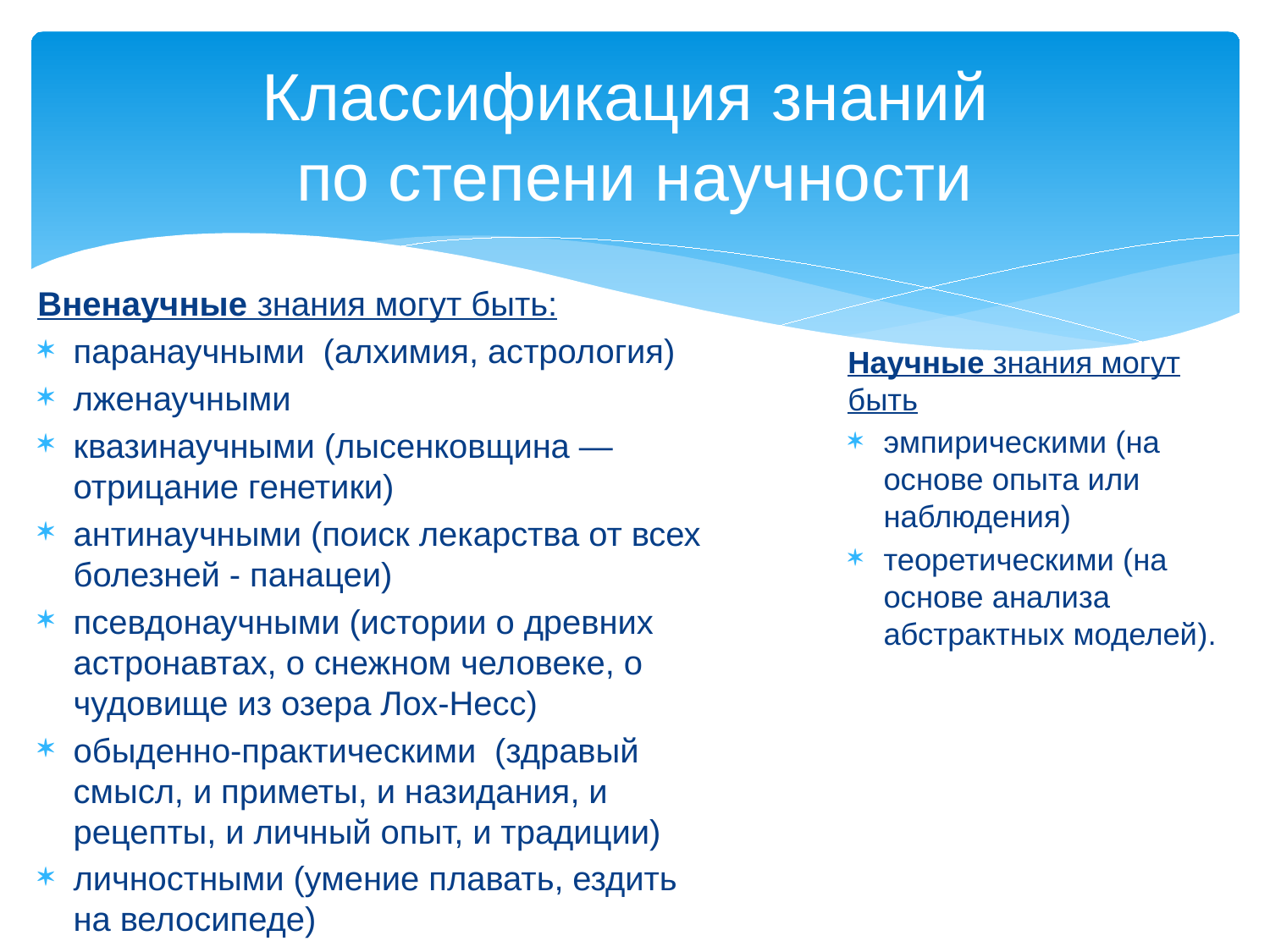

# Классификация знаний по степени научности
Вненаучные знания могут быть:
паранаучными  (алхимия, астрология)
лженаучными
квазинаучными (лысенковщина — отрицание генетики)
антинаучными (поиск лекарства от всех болезней - панацеи)
псевдонаучными (истории о древних астронавтах, о снежном человеке, о чудовище из озера Лох-Несс)
обыденно-практическими  (здравый смысл, и приметы, и назидания, и рецепты, и личный опыт, и традиции)
личностными (умение плавать, ездить на велосипеде)
Научные знания могут быть
эмпирическими (на основе опыта или наблюдения)
теоретическими (на основе анализа абстрактных моделей).